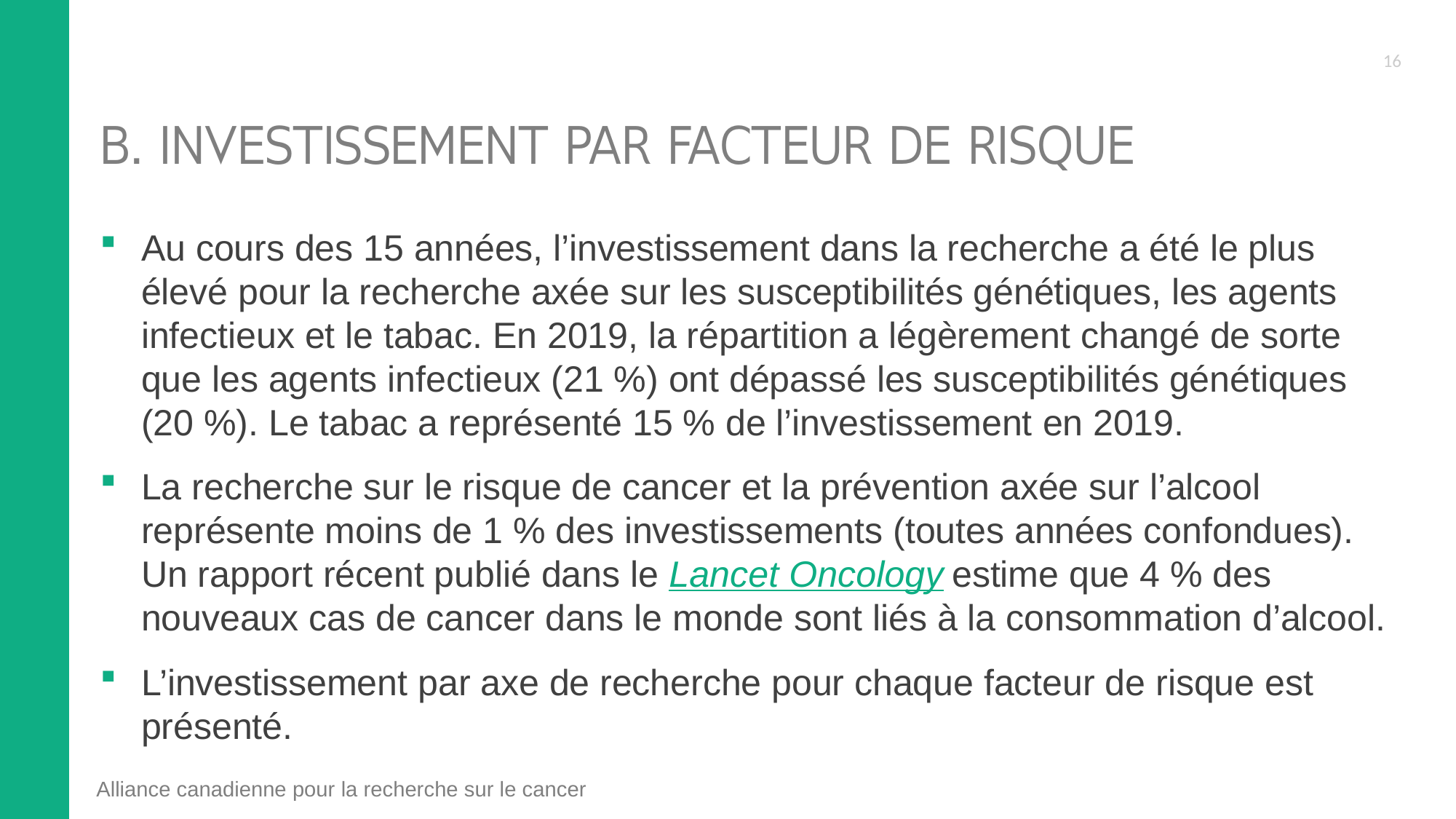

16
# B. Investissement par facteur de risque
Au cours des 15 années, l’investissement dans la recherche a été le plus élevé pour la recherche axée sur les susceptibilités génétiques, les agents infectieux et le tabac. En 2019, la répartition a légèrement changé de sorte que les agents infectieux (21 %) ont dépassé les susceptibilités génétiques (20 %). Le tabac a représenté 15 % de l’investissement en 2019.
La recherche sur le risque de cancer et la prévention axée sur l’alcool représente moins de 1 % des investissements (toutes années confondues). Un rapport récent publié dans le Lancet Oncology estime que 4 % des nouveaux cas de cancer dans le monde sont liés à la consommation d’alcool.
L’investissement par axe de recherche pour chaque facteur de risque est présenté.